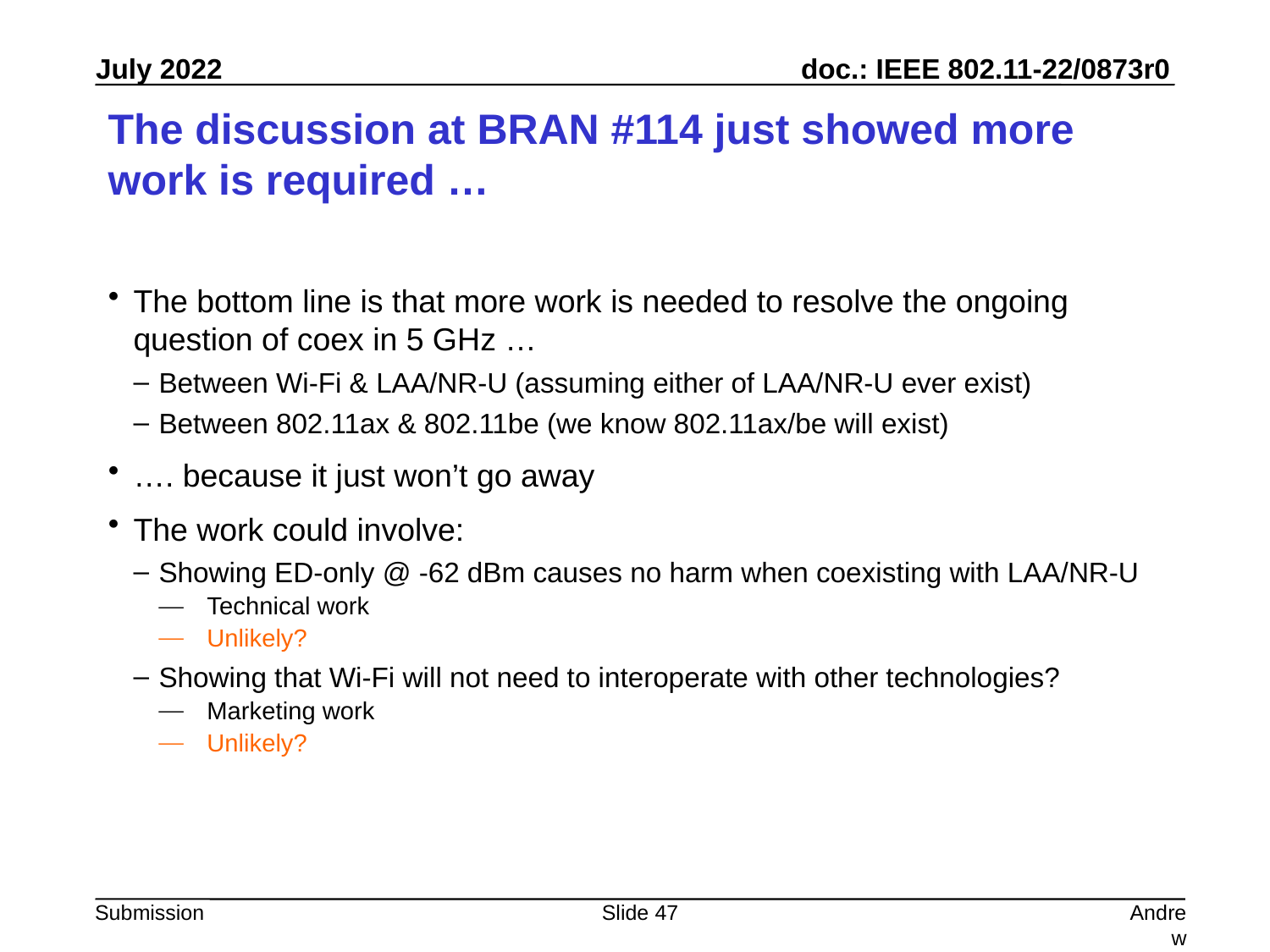

# The discussion at BRAN #114 just showed more work is required …
The bottom line is that more work is needed to resolve the ongoing question of coex in 5 GHz …
Between Wi-Fi & LAA/NR-U (assuming either of LAA/NR-U ever exist)
Between 802.11ax & 802.11be (we know 802.11ax/be will exist)
…. because it just won’t go away
The work could involve:
Showing ED-only @ -62 dBm causes no harm when coexisting with LAA/NR-U
Technical work
Unlikely?
Showing that Wi-Fi will not need to interoperate with other technologies?
Marketing work
Unlikely?

Slide 47
Andrew Myles, Cisco